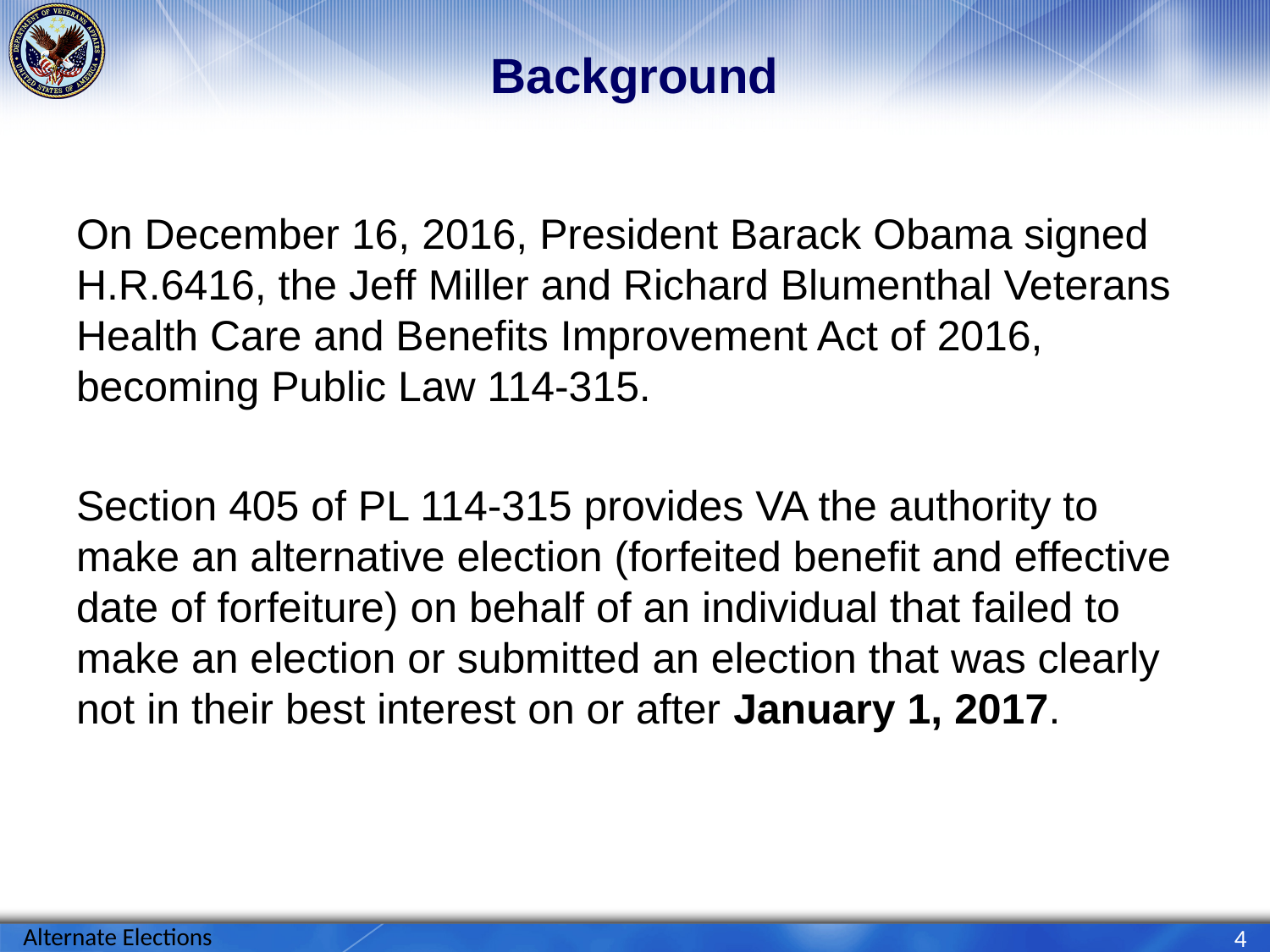

# Background
On December 16, 2016, President Barack Obama signed H.R.6416, the Jeff Miller and Richard Blumenthal Veterans Health Care and Benefits Improvement Act of 2016, becoming Public Law 114-315.

Section 405 of PL 114-315 provides VA the authority to make an alternative election (forfeited benefit and effective date of forfeiture) on behalf of an individual that failed to make an election or submitted an election that was clearly not in their best interest on or after January 1, 2017.
Alternate Elections
4